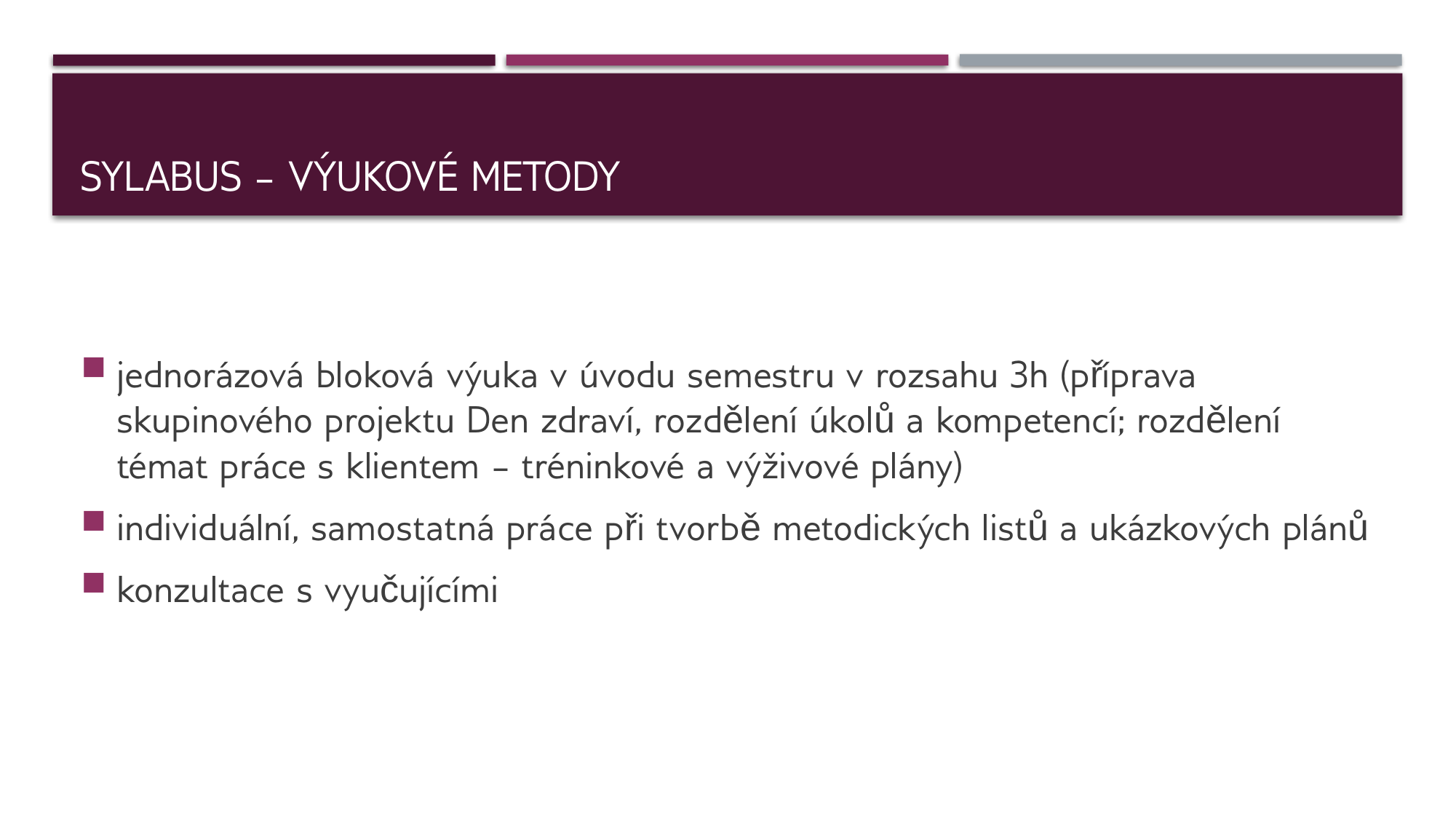

# sylabus – výukové metody
jednorázová bloková výuka v úvodu semestru v rozsahu 3h (příprava skupinového projektu Den zdraví, rozdělení úkolů a kompetencí; rozdělení témat práce s klientem – tréninkové a výživové plány)
individuální, samostatná práce při tvorbě metodických listů a ukázkových plánů
konzultace s vyučujícími